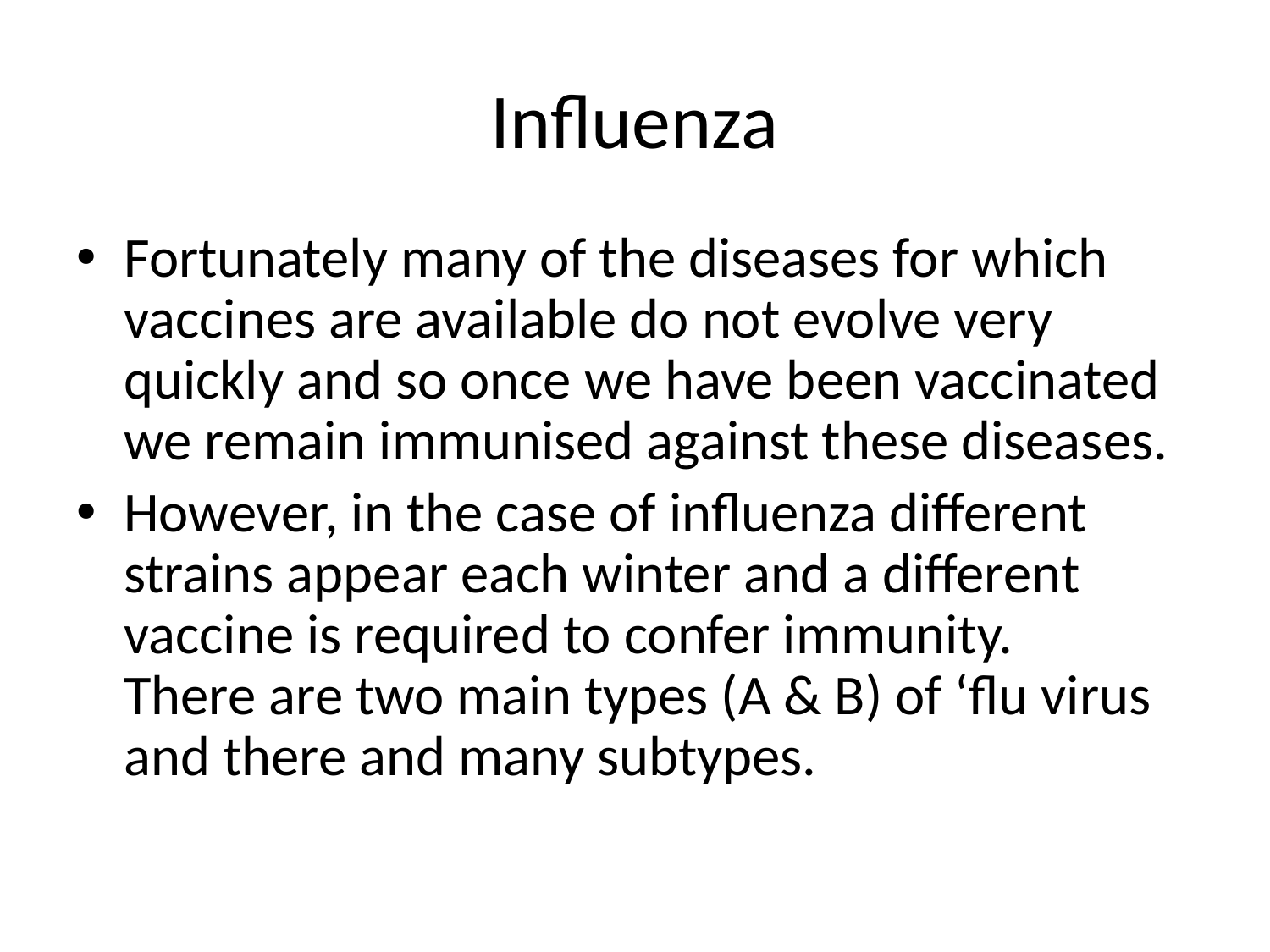

# Influenza
Fortunately many of the diseases for which vaccines are available do not evolve very quickly and so once we have been vaccinated we remain immunised against these diseases.
However, in the case of influenza different strains appear each winter and a different vaccine is required to confer immunity.
There are two main types (A & B) of ‘flu virus and there and many subtypes.